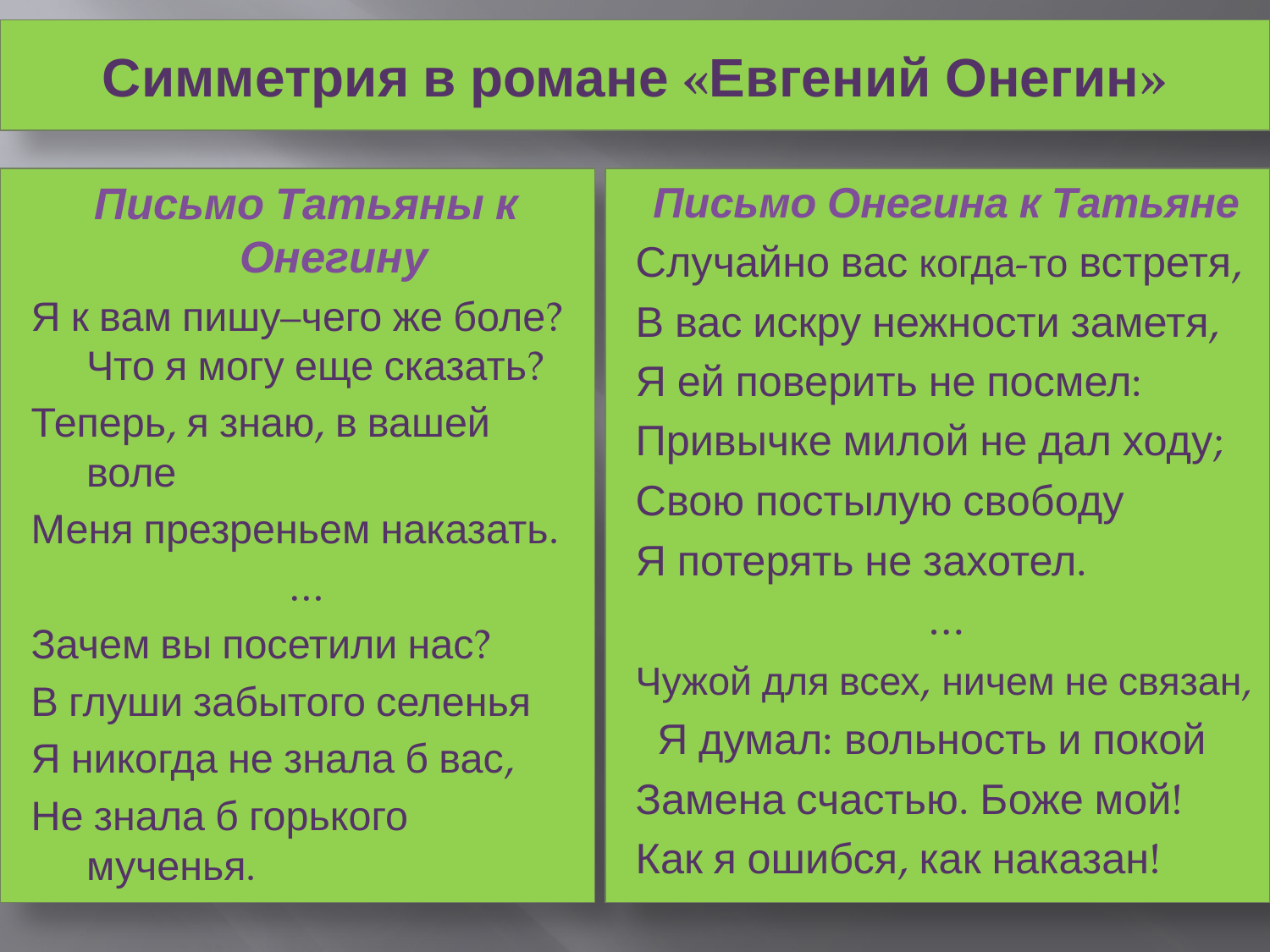

# Симметрия в романе «Евгений Онегин»
Письмо Татьяны к Онегину
Я к вам пишу–чего же боле? Что я могу еще сказать?
Теперь, я знаю, в вашей воле
Меня презреньем наказать.
…
Зачем вы посетили нас?
В глуши забытого селенья
Я никогда не знала б вас,
Не знала б горького мученья.
Письмо Онегина к Татьяне
Случайно вас когда-то встретя,
В вас искру нежности заметя,
Я ей поверить не посмел:
Привычке милой не дал ходу;
Свою постылую свободу
Я потерять не захотел.
…
Чужой для всех, ничем не связан,
  Я думал: вольность и покой
Замена счастью. Боже мой!
Как я ошибся, как наказан!